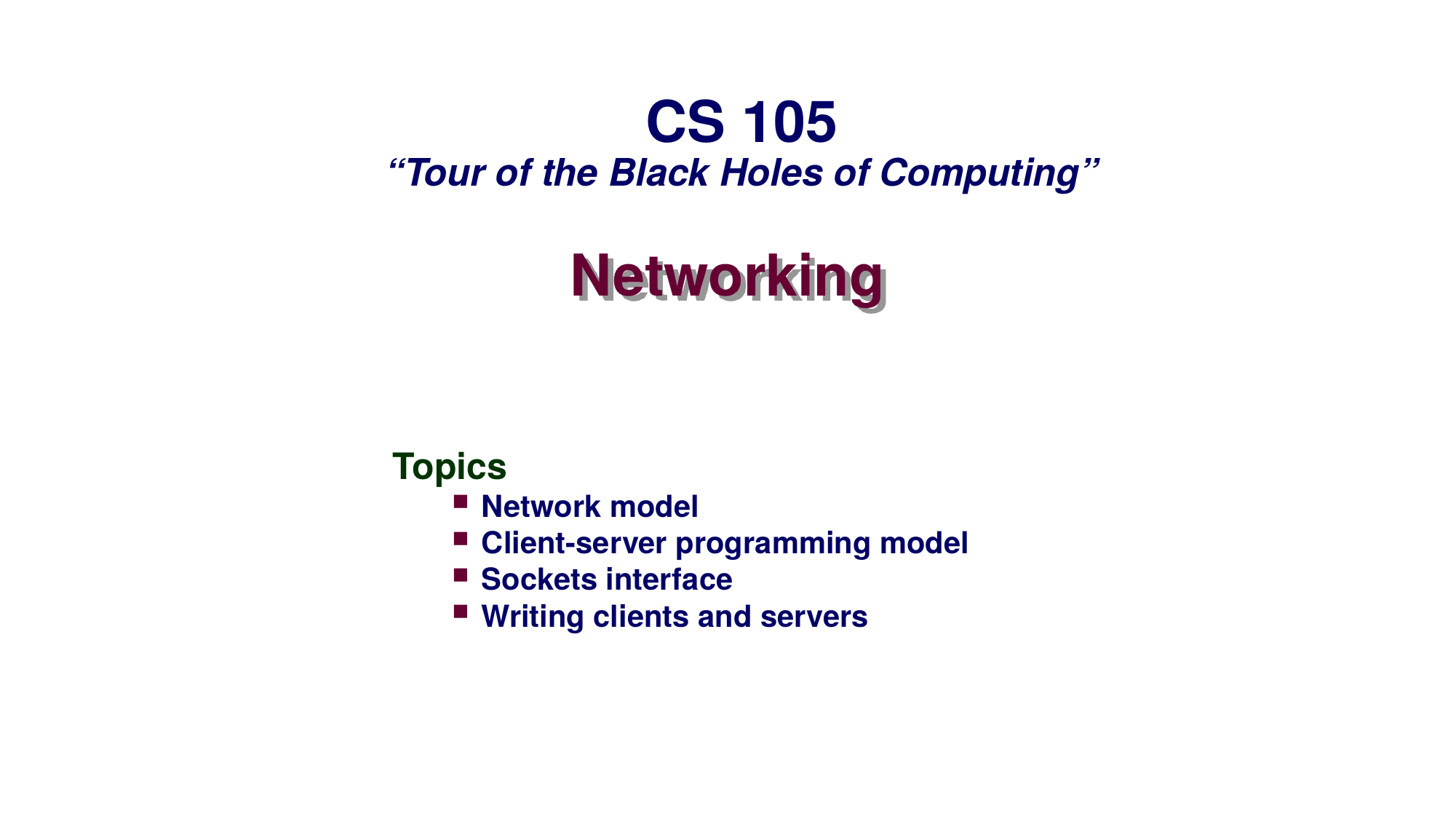

CS 105
“Tour of the Black Holes of Computing”
# Networking
Topics
Network model
Client-server programming model
Sockets interface
Writing clients and servers